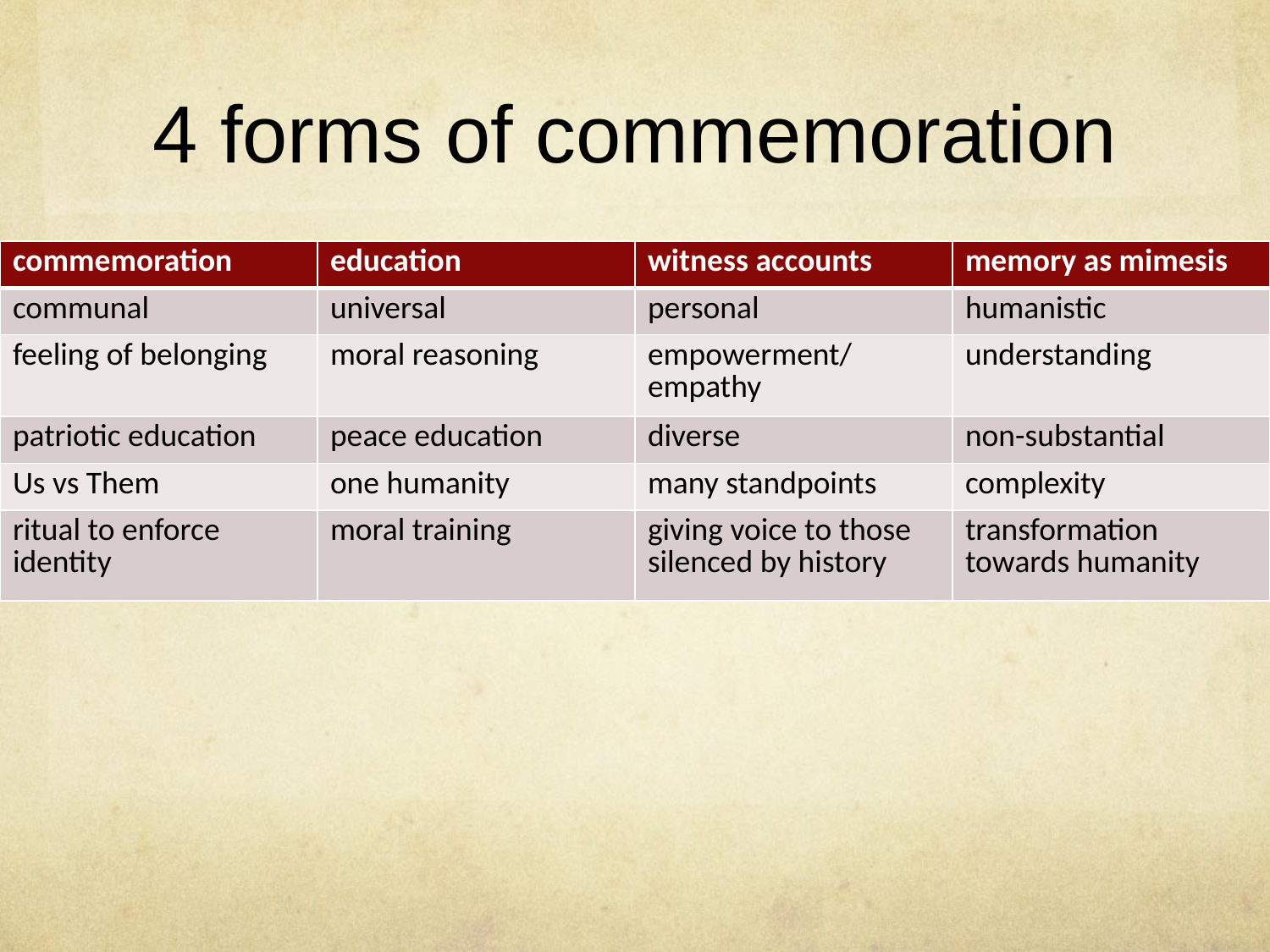

# 4 forms of commemoration
| commemoration | education | witness accounts | memory as mimesis |
| --- | --- | --- | --- |
| communal | universal | personal | humanistic |
| feeling of belonging | moral reasoning | empowerment/empathy | understanding |
| patriotic education | peace education | diverse | non-substantial |
| Us vs Them | one humanity | many standpoints | complexity |
| ritual to enforce identity | moral training | giving voice to those silenced by history | transformation towards humanity |